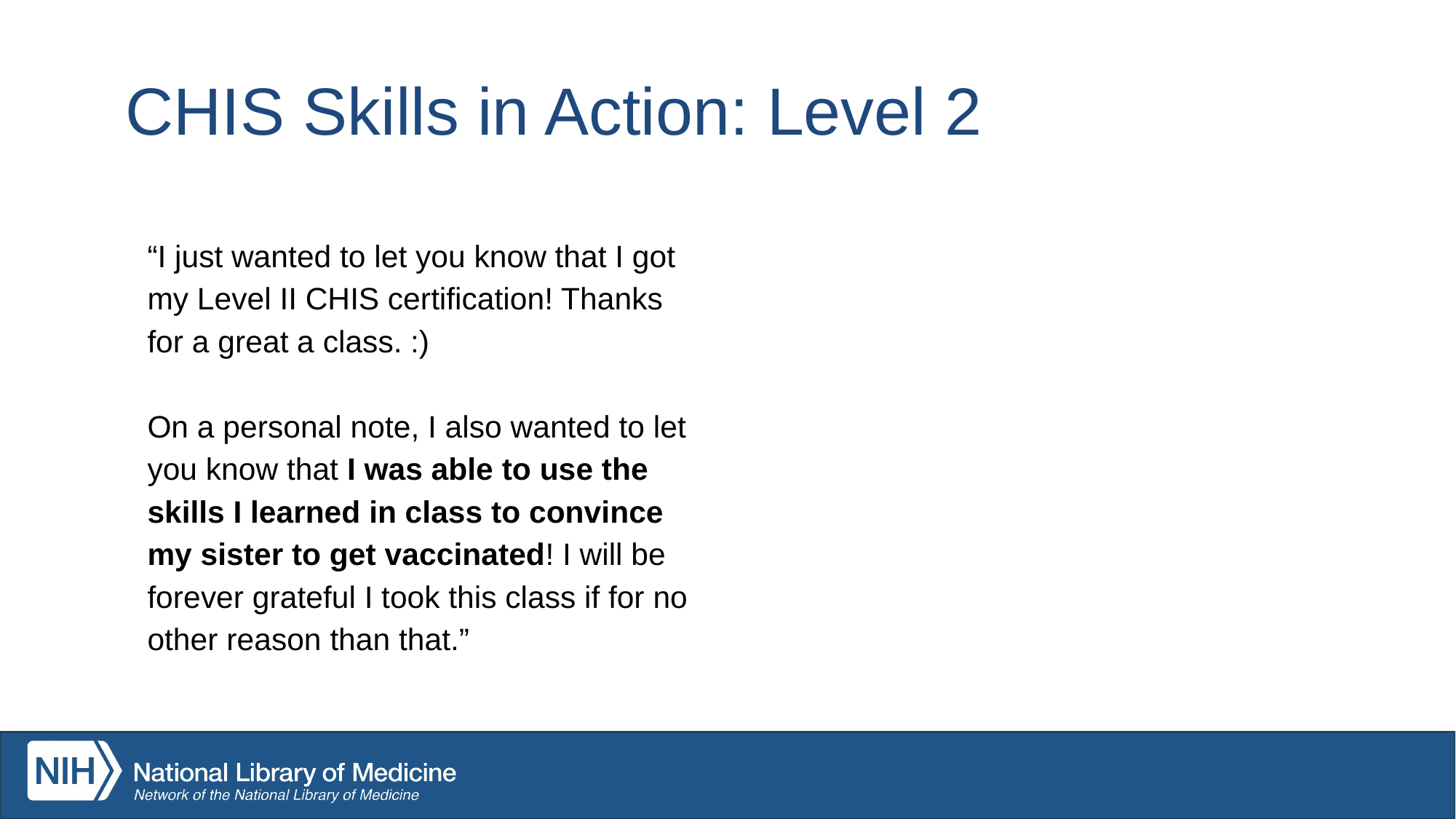

# CHIS Skills in Action: Level 2
“I just wanted to let you know that I got my Level II CHIS certification! Thanks for a great a class. :)

On a personal note, I also wanted to let you know that I was able to use the skills I learned in class to convince my sister to get vaccinated! I will be forever grateful I took this class if for no other reason than that.”